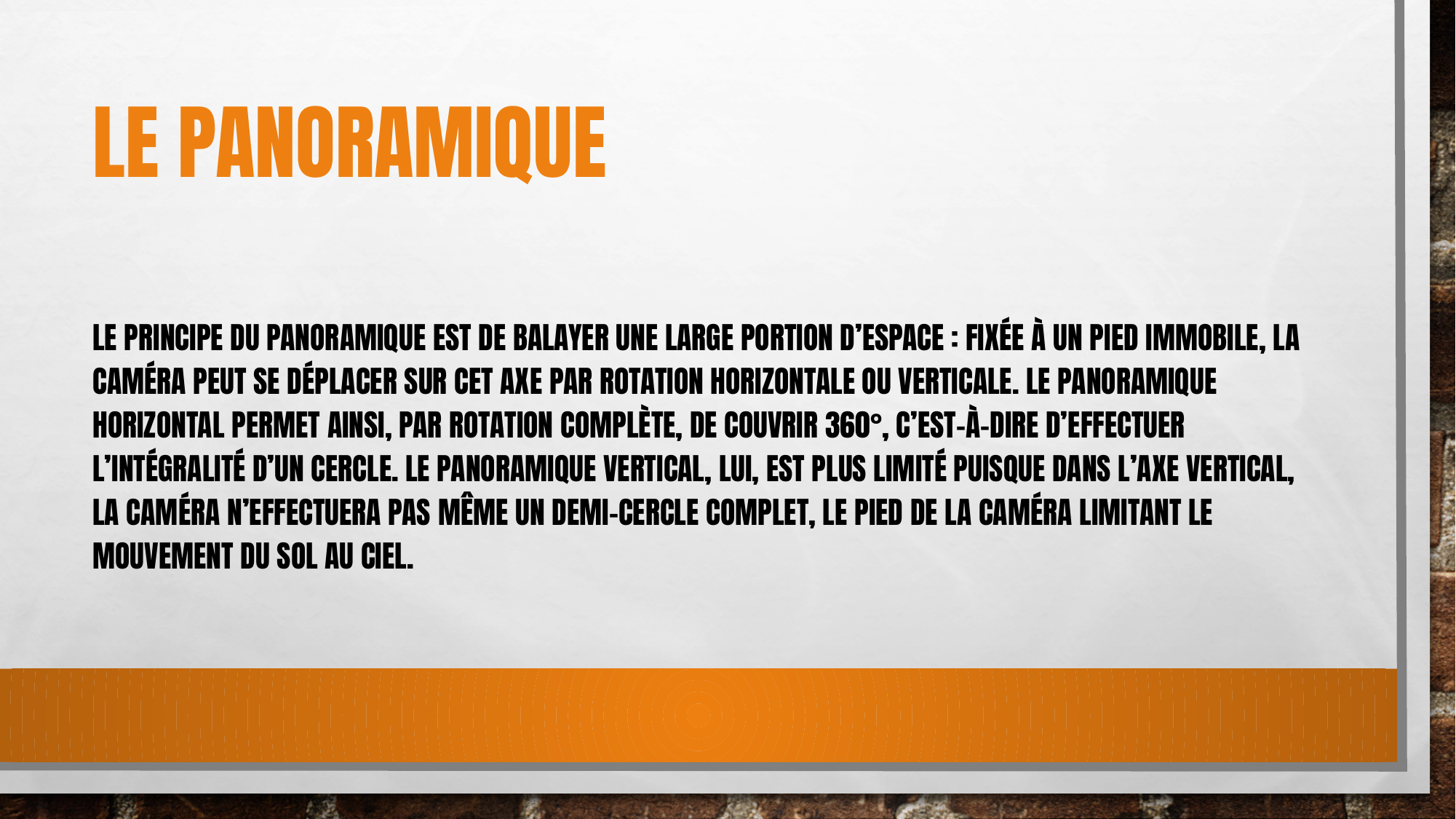

# Le panoramique
Le principe du panoramique est de balayer une large portion d’espace : fixée à un pied immobile, la caméra peut se déplacer sur cet axe par rotation horizontale ou verticale. Le panoramique horizontal permet ainsi, par rotation complète, de couvrir 360°, c’est-à-dire d’effectuer l’intégralité d’un cercle. Le panoramique vertical, lui, est plus limité puisque dans l’axe vertical, la caméra n’effectuera pas même un demi-cercle complet, le pied de la caméra limitant le mouvement du sol au ciel.